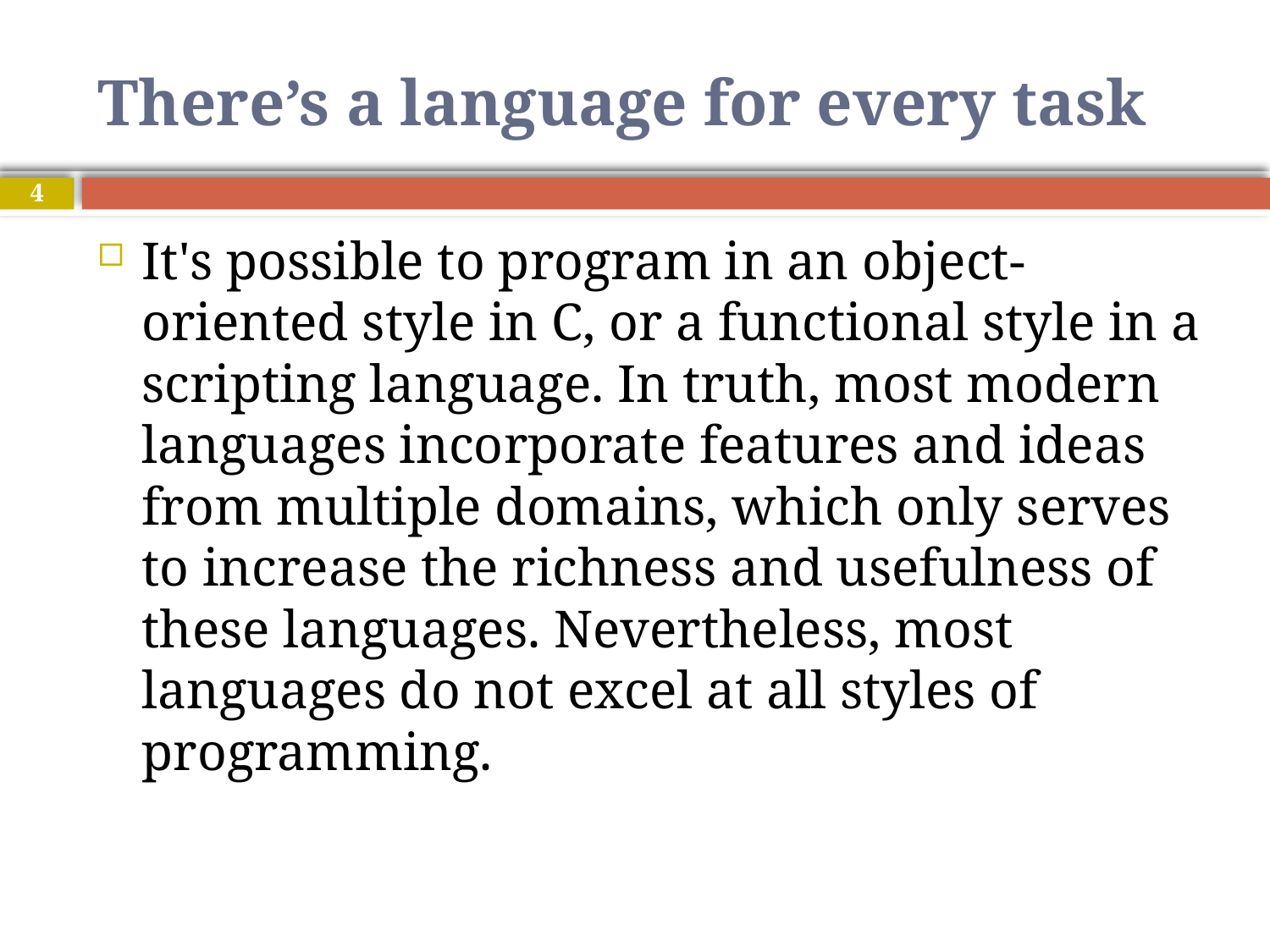

# There’s a language for every task
4
It's possible to program in an object-oriented style in C, or a functional style in a scripting language. In truth, most modern languages incorporate features and ideas from multiple domains, which only serves to increase the richness and usefulness of these languages. Nevertheless, most languages do not excel at all styles of programming.